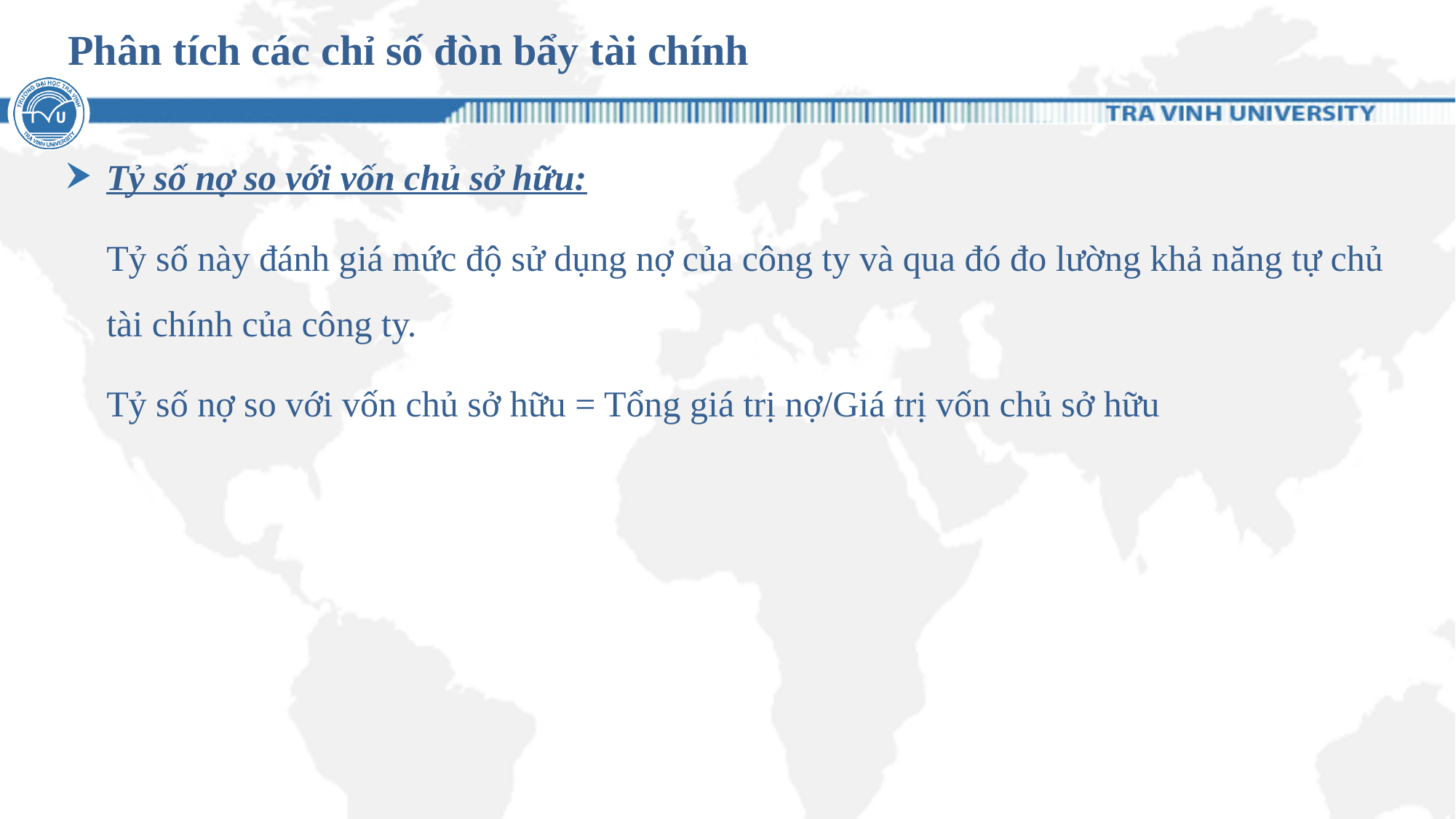

# Phân tích các chỉ số đòn bẩy tài chính
Tỷ số nợ so với vốn chủ sở hữu:
	Tỷ số này đánh giá mức độ sử dụng nợ của công ty và qua đó đo lường khả năng tự chủ tài chính của công ty.
	Tỷ số nợ so với vốn chủ sở hữu = Tổng giá trị nợ/Giá trị vốn chủ sở hữu